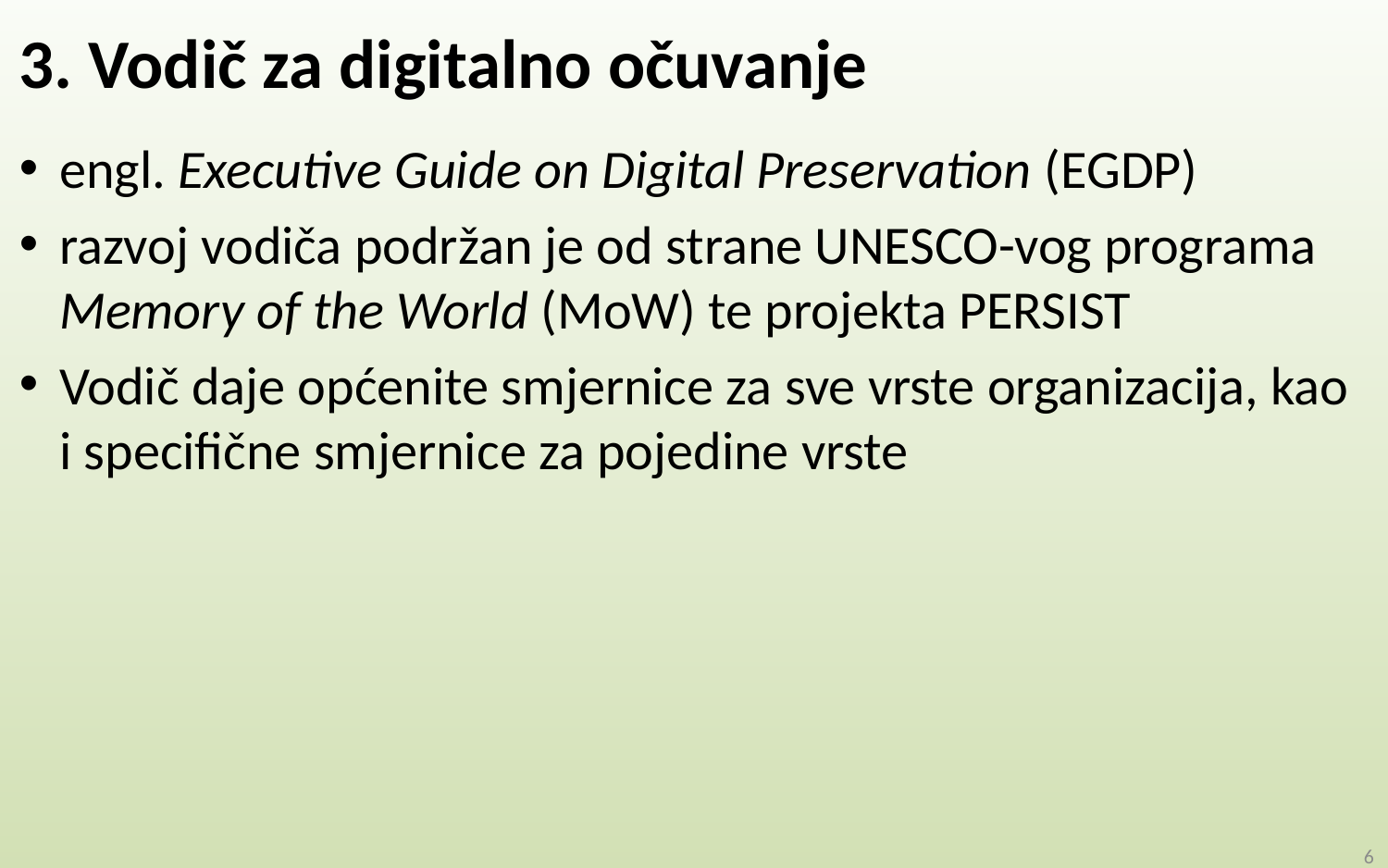

# 3. Vodič za digitalno očuvanje
engl. Executive Guide on Digital Preservation (EGDP)
razvoj vodiča podržan je od strane UNESCO-vog programa Memory of the World (MoW) te projekta PERSIST
Vodič daje općenite smjernice za sve vrste organizacija, kao i specifične smjernice za pojedine vrste
6